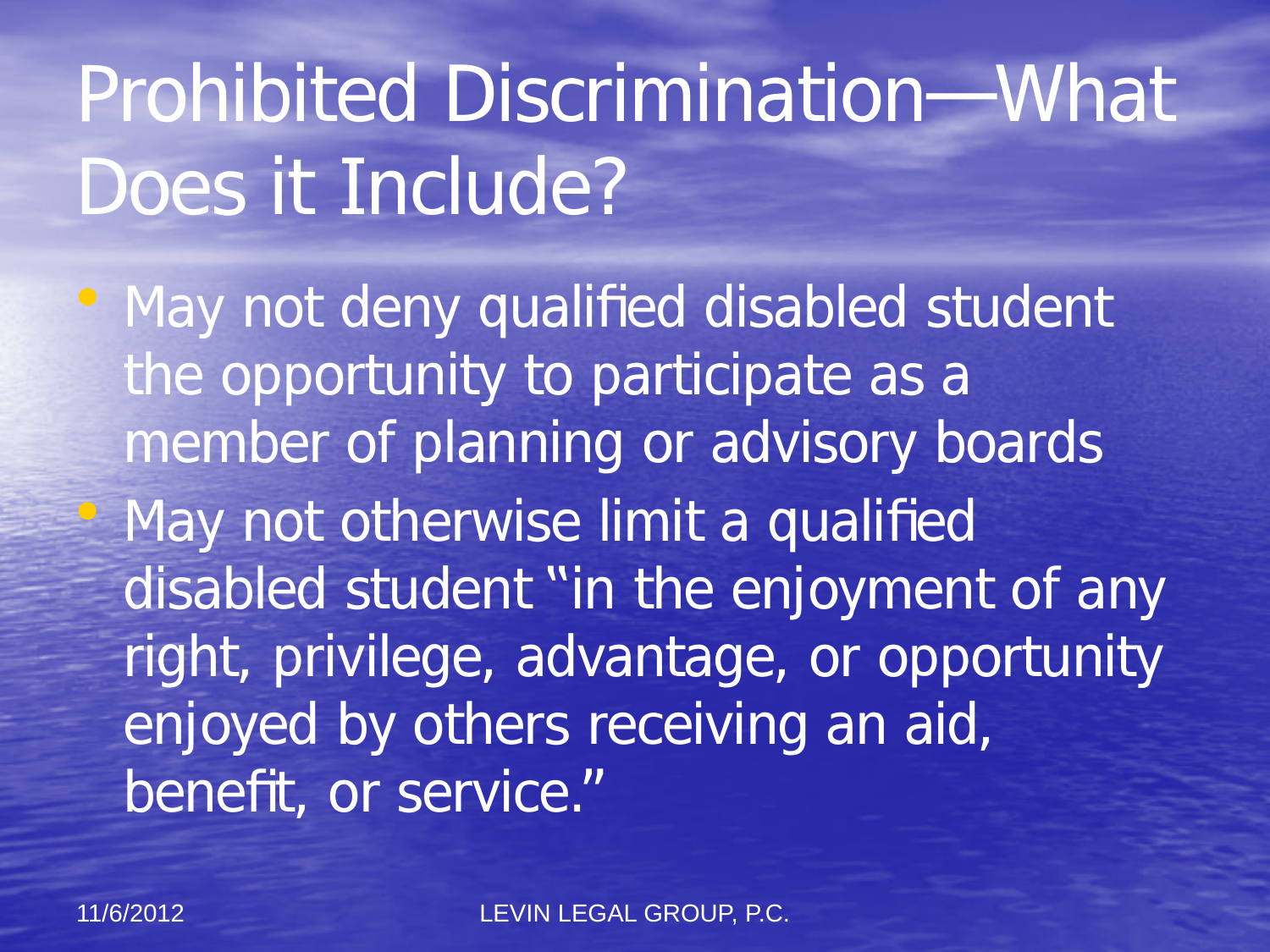

# Prohibited Discrimination—What Does it Include?
May not deny qualified disabled student the opportunity to participate as a member of planning or advisory boards
May not otherwise limit a qualified disabled student “in the enjoyment of any right, privilege, advantage, or opportunity enjoyed by others receiving an aid, benefit, or service.”
11/6/2012
LEVIN LEGAL GROUP, P.C.